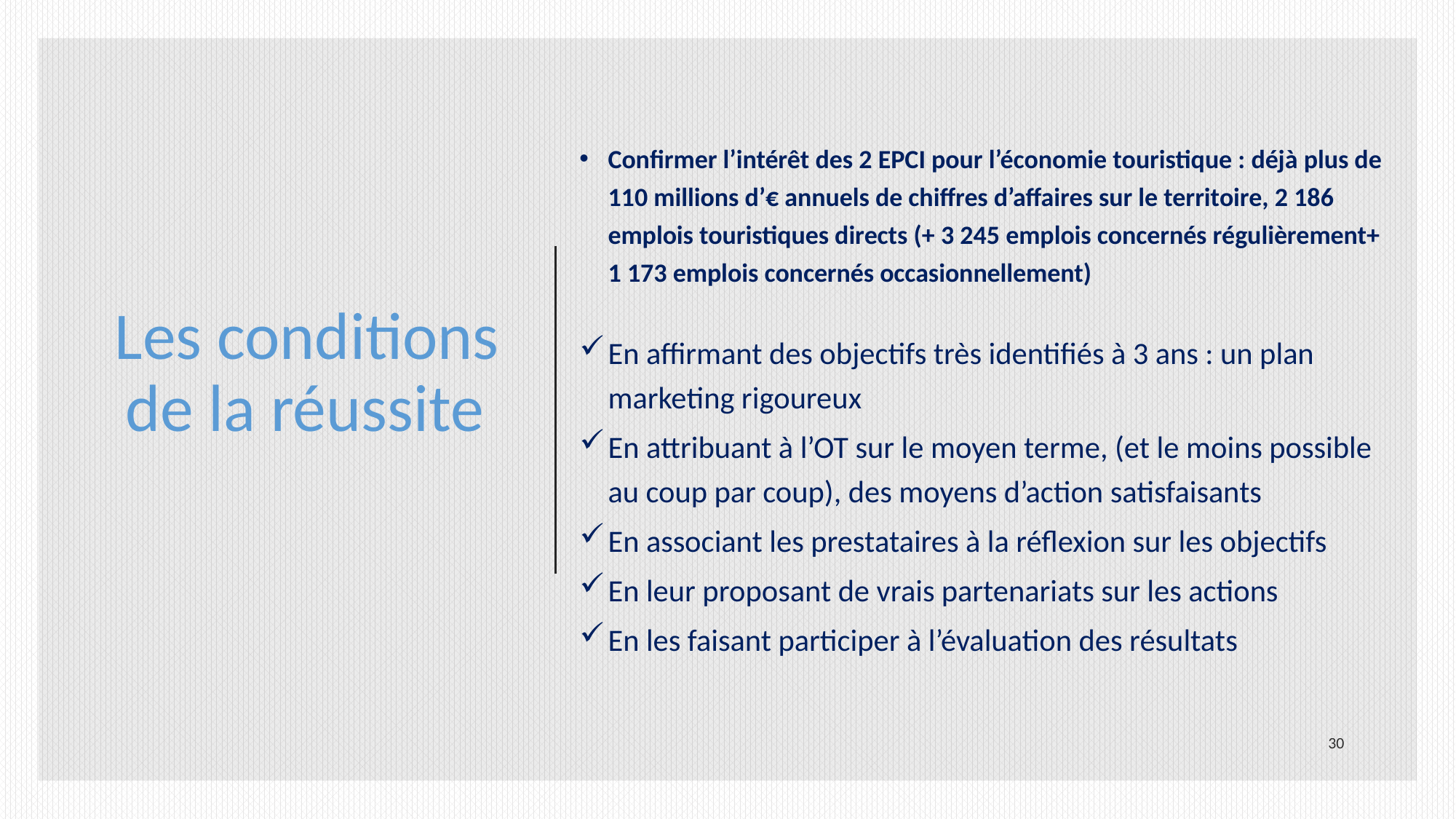

Confirmer l’intérêt des 2 EPCI pour l’économie touristique : déjà plus de 110 millions d’€ annuels de chiffres d’affaires sur le territoire, 2 186 emplois touristiques directs (+ 3 245 emplois concernés régulièrement+  1 173 emplois concernés occasionnellement)

En affirmant des objectifs très identifiés à 3 ans : un plan marketing rigoureux
En attribuant à l’OT sur le moyen terme, (et le moins possible au coup par coup), des moyens d’action satisfaisants
En associant les prestataires à la réflexion sur les objectifs
En leur proposant de vrais partenariats sur les actions
En les faisant participer à l’évaluation des résultats

# Les conditions de la réussite

30